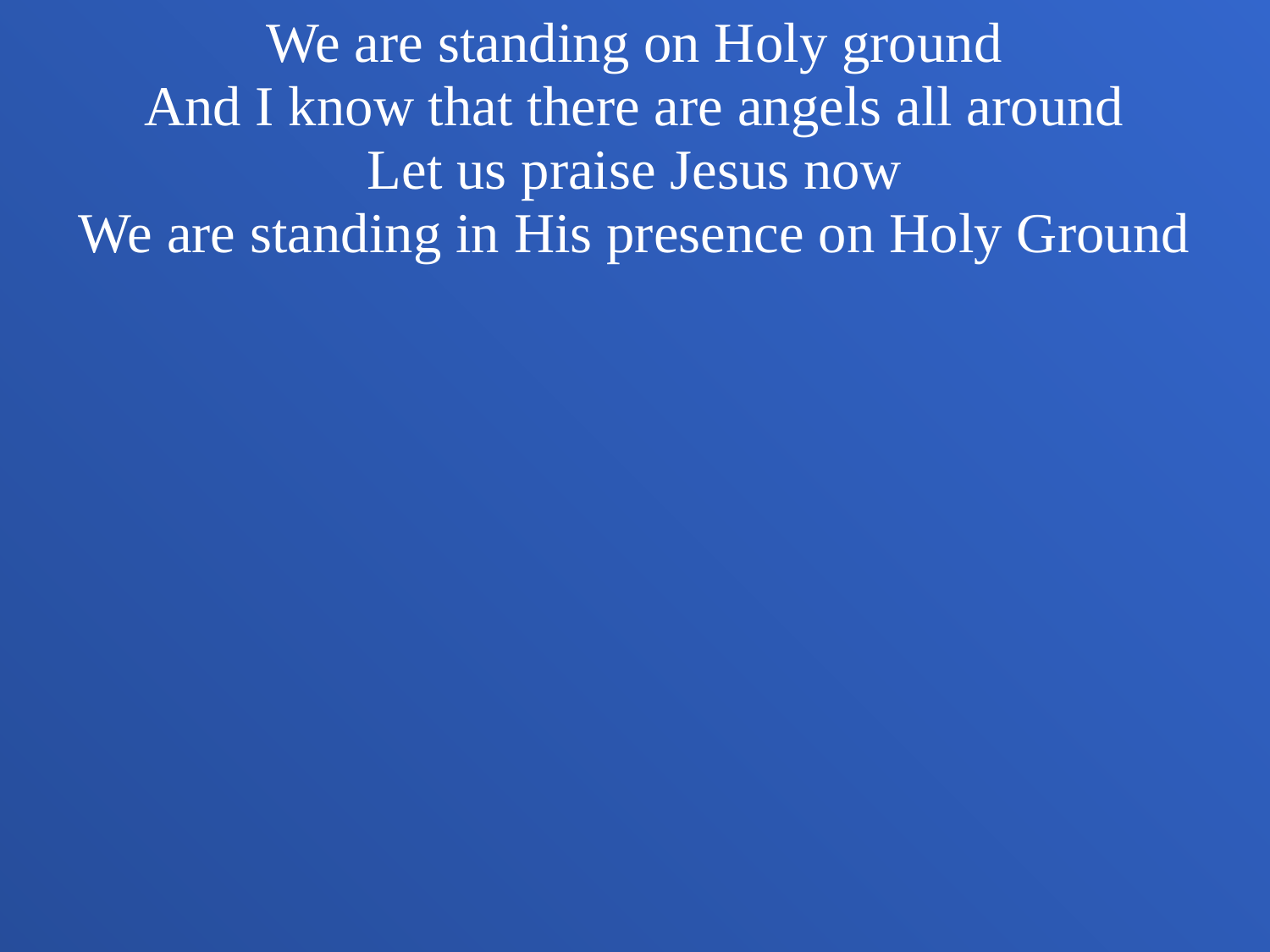

We are standing on Holy ground
And I know that there are angels all around
Let us praise Jesus now
We are standing in His presence on Holy Ground